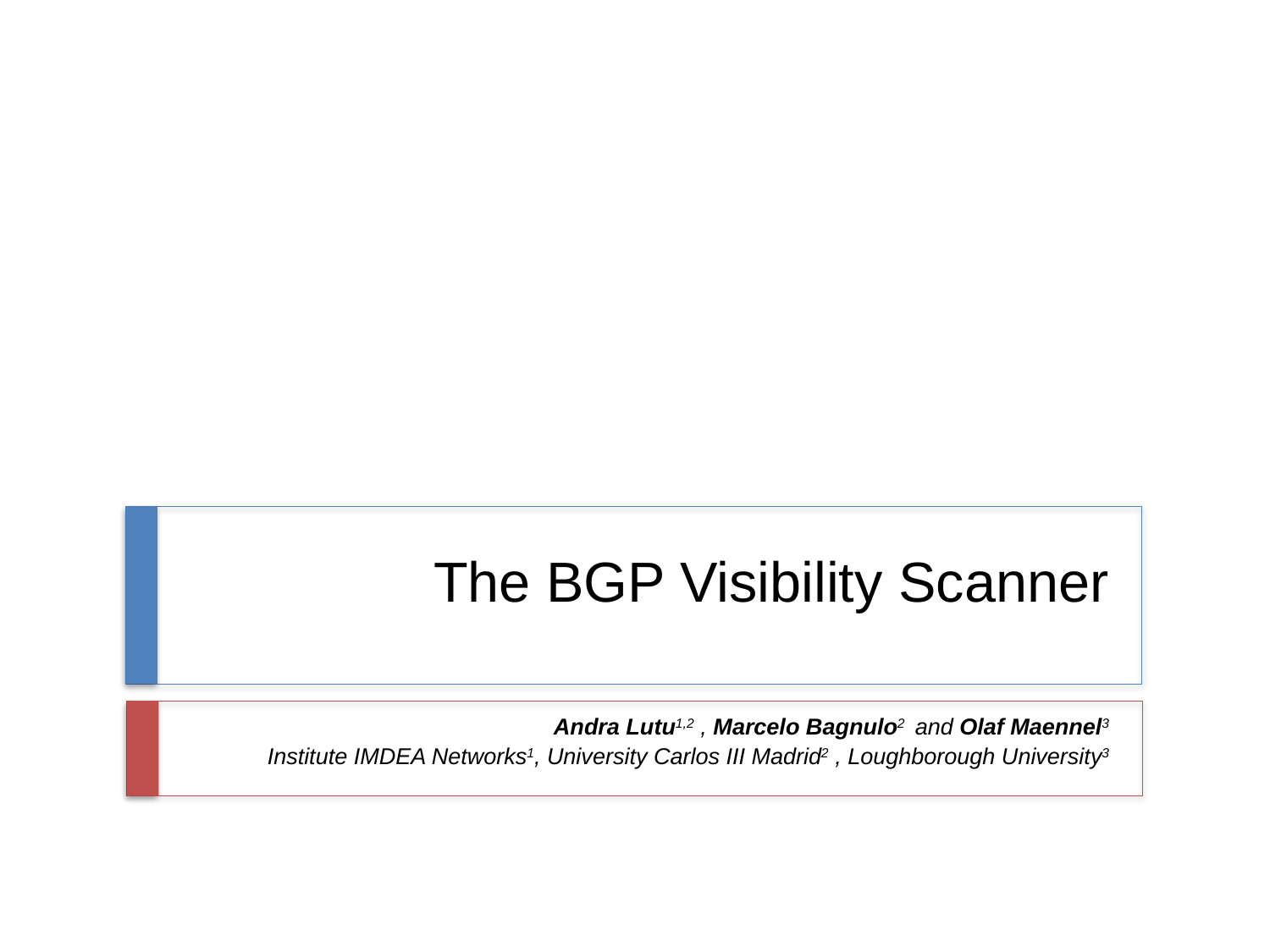

# The BGP Visibility Scanner
Andra Lutu1,2 , Marcelo Bagnulo2  and Olaf Maennel3
Institute IMDEA Networks1, University Carlos III Madrid2 , Loughborough University3